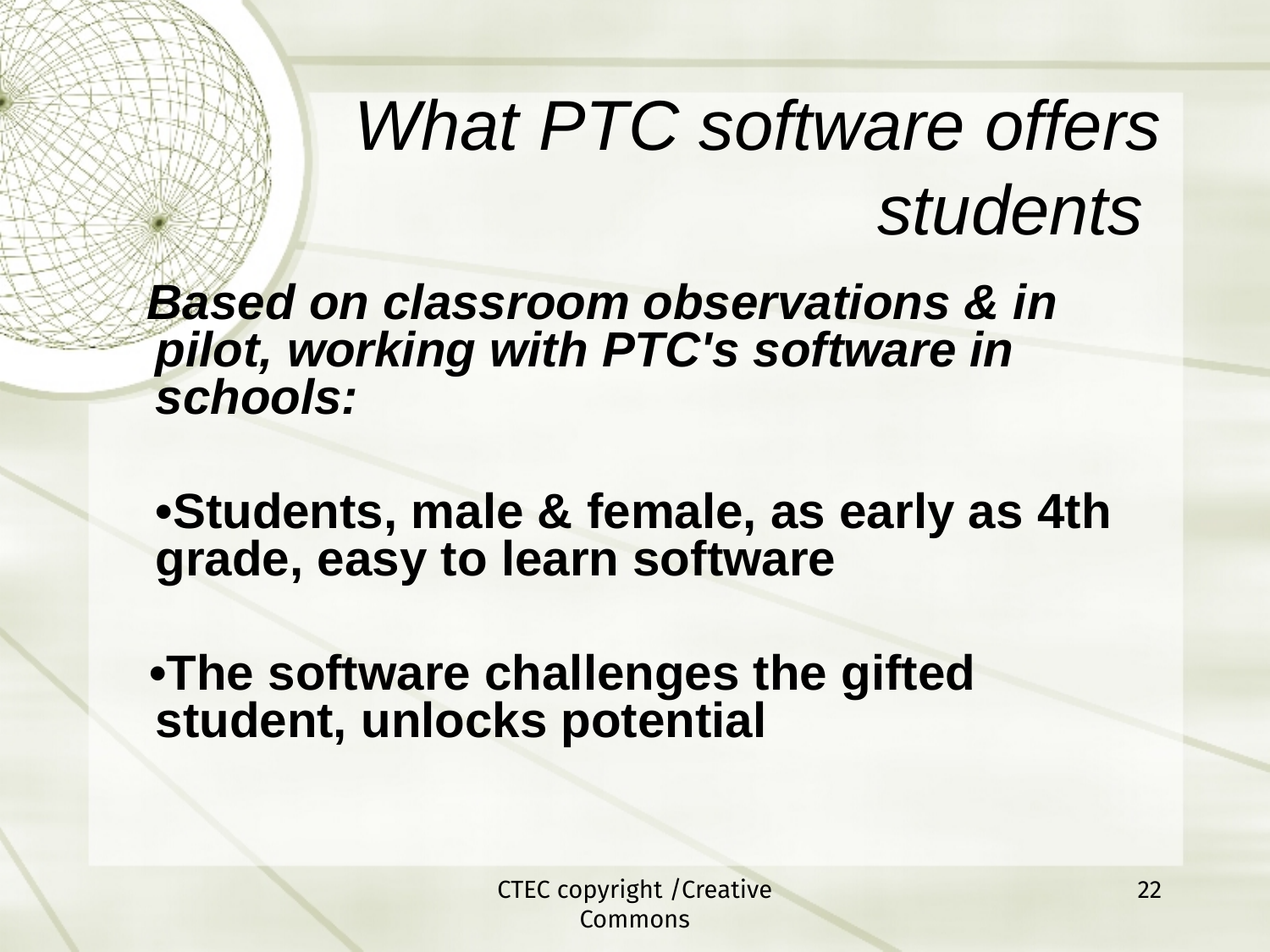

What PTC software offers students
   Based on classroom observations & in pilot, working with PTC's software in schools:

	•Students, male & female, as early as 4th grade, easy to learn software

   •The software challenges the gifted student, unlocks potential

CTEC copyright /Creative Commons
22